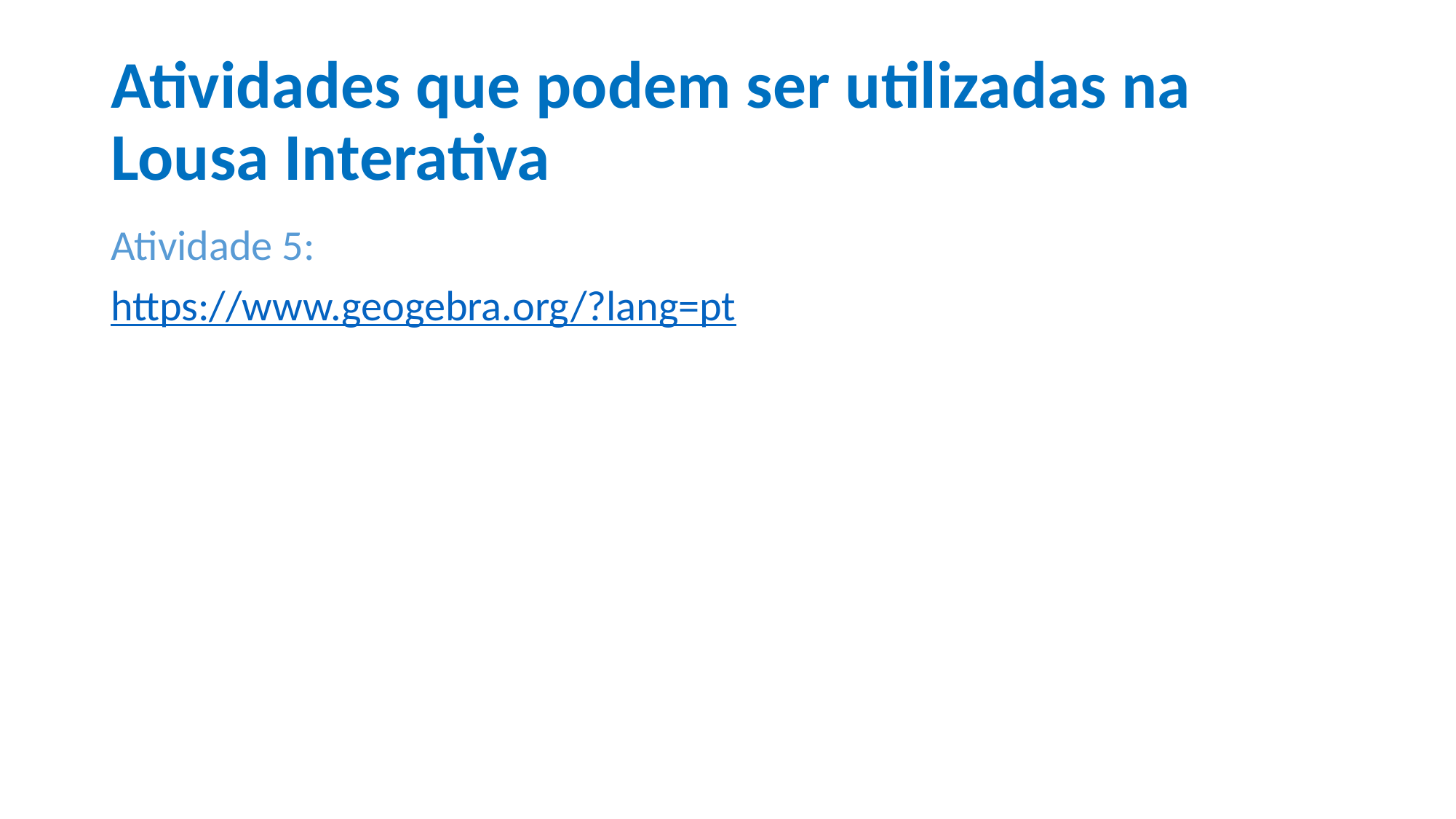

# Atividades que podem ser utilizadas na Lousa Interativa
Atividade 5:
https://www.geogebra.org/?lang=pt